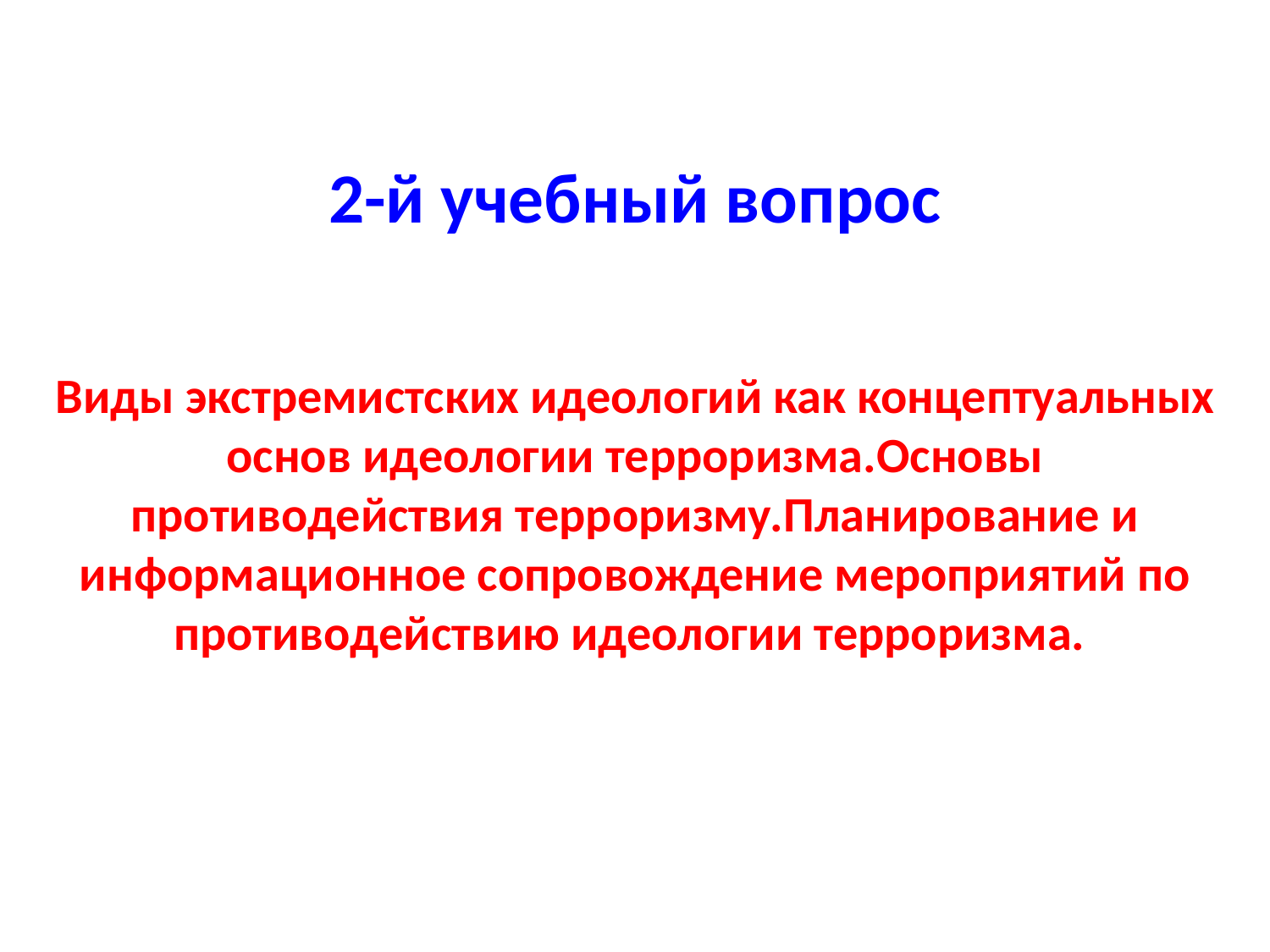

2-й учебный вопрос

Виды экстремистских идеологий как концептуальных основ идеологии терроризма.Основы противодействия терроризму.Планирование и информационное сопровождение мероприятий по противодействию идеологии терроризма.